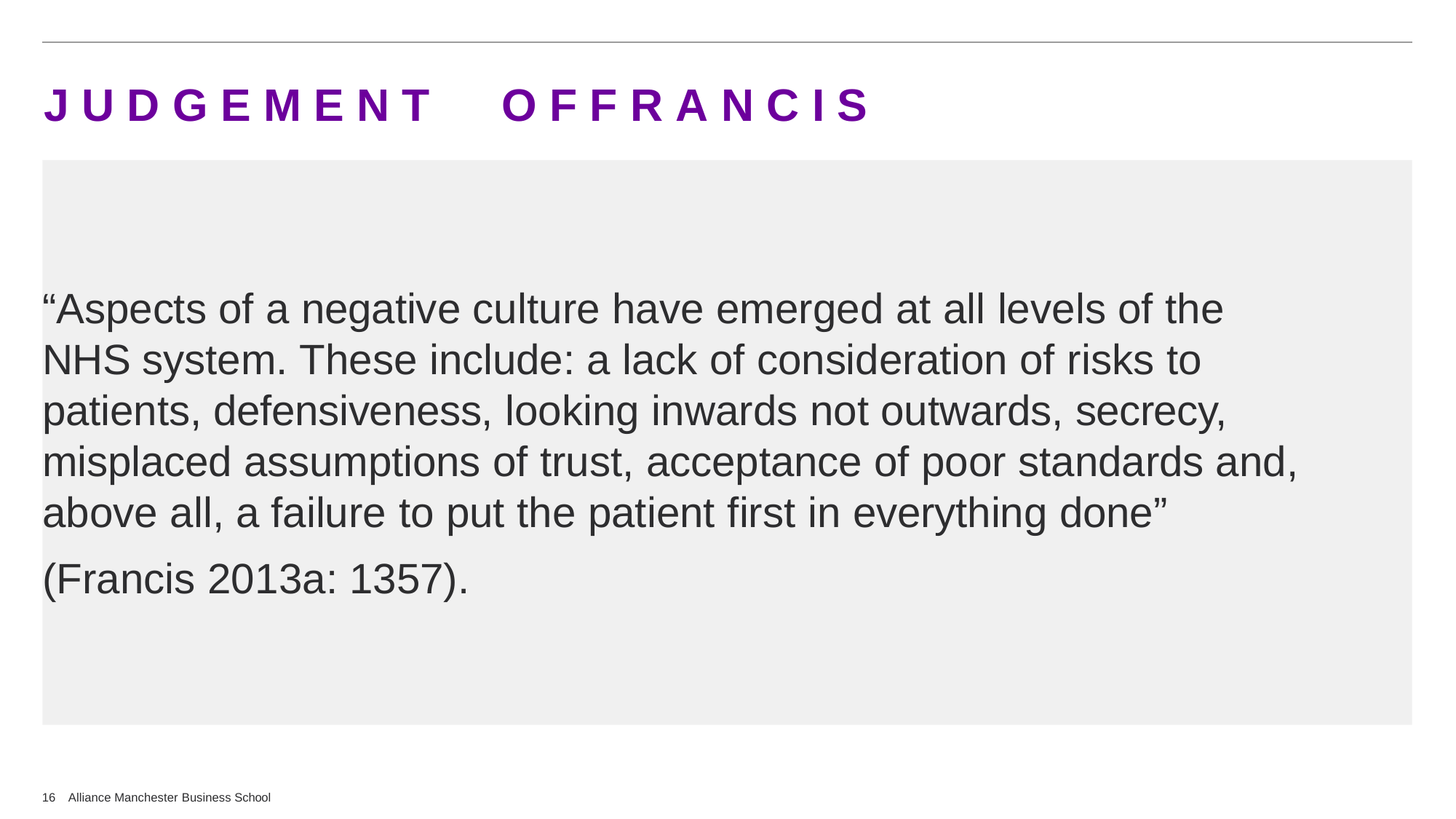

# J U D G E M E N T	O F	F R A N C I S

“Aspects of a negative culture have emerged at all levels of the NHS system. These include: a lack of consideration of risks to patients, defensiveness, looking inwards not outwards, secrecy, misplaced assumptions of trust, acceptance of poor standards and, above all, a failure to put the patient first in everything done”
(Francis 2013a: 1357).
16  Alliance Manchester Business School